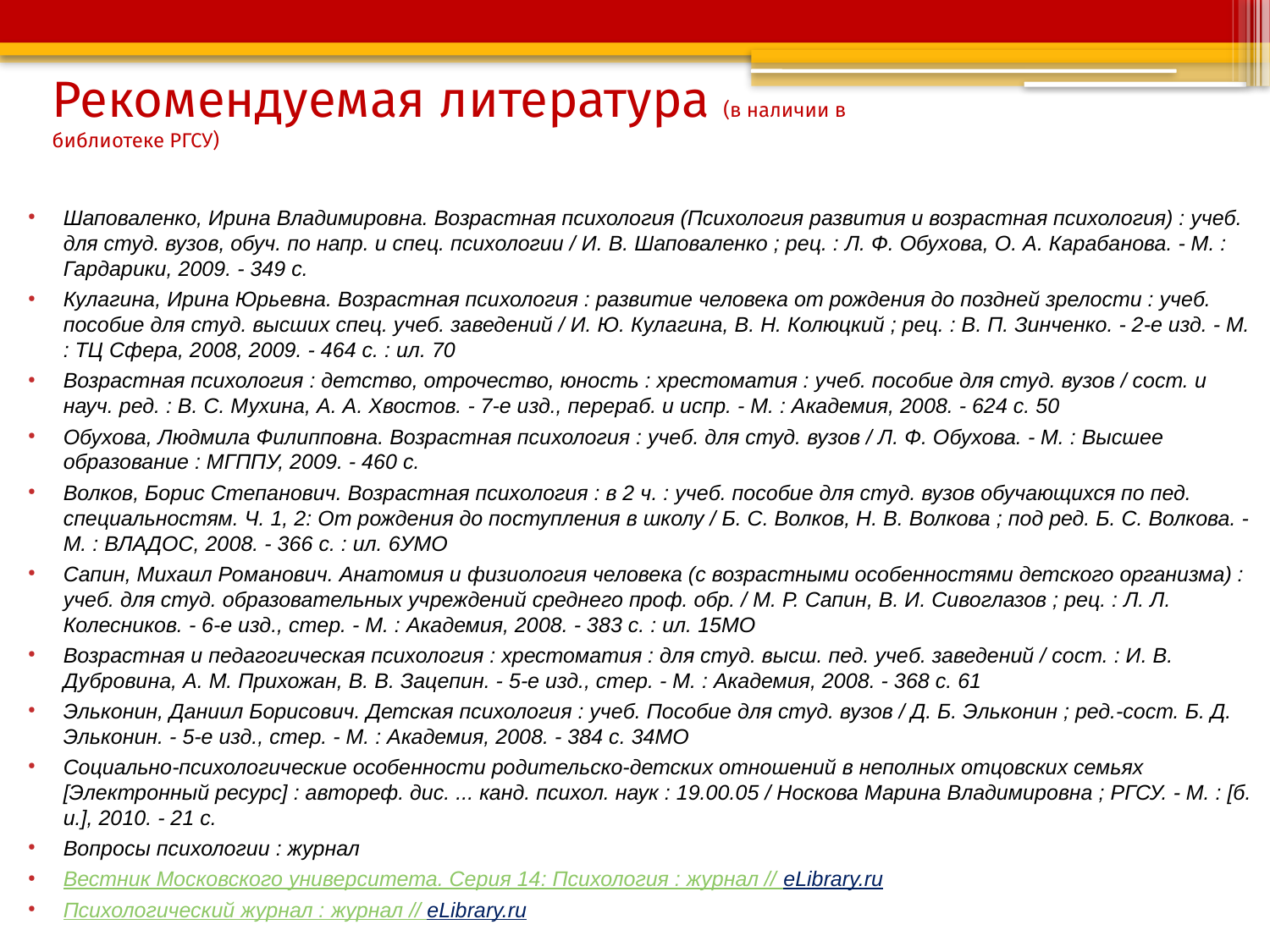

# Рекомендуемая литература (в наличии в библиотеке РГСУ)
Шаповаленко, Ирина Владимировна. Возрастная психология (Психология развития и возрастная психология) : учеб. для студ. вузов, обуч. по напр. и спец. психологии / И. В. Шаповаленко ; рец. : Л. Ф. Обухова, О. А. Карабанова. - М. : Гардарики, 2009. - 349 с.
Кулагина, Ирина Юрьевна. Возрастная психология : развитие человека от рождения до поздней зрелости : учеб. пособие для студ. высших спец. учеб. заведений / И. Ю. Кулагина, В. Н. Колюцкий ; рец. : В. П. Зинченко. - 2-е изд. - М. : ТЦ Сфера, 2008, 2009. - 464 с. : ил. 70
Возрастная психология : детство, отрочество, юность : хрестоматия : учеб. пособие для студ. вузов / сост. и науч. ред. : В. С. Мухина, А. А. Хвостов. - 7-е изд., перераб. и испр. - М. : Академия, 2008. - 624 с. 50
Обухова, Людмила Филипповна. Возрастная психология : учеб. для студ. вузов / Л. Ф. Обухова. - М. : Высшее образование : МГППУ, 2009. - 460 с.
Волков, Борис Степанович. Возрастная психология : в 2 ч. : учеб. пособие для студ. вузов обучающихся по пед. специальностям. Ч. 1, 2: От рождения до поступления в школу / Б. С. Волков, Н. В. Волкова ; под ред. Б. С. Волкова. - М. : ВЛАДОС, 2008. - 366 с. : ил. 6УМО
Сапин, Михаил Романович. Анатомия и физиология человека (с возрастными особенностями детского организма) : учеб. для студ. образовательных учреждений среднего проф. обр. / М. Р. Сапин, В. И. Сивоглазов ; рец. : Л. Л. Колесников. - 6-е изд., стер. - М. : Академия, 2008. - 383 с. : ил. 15МО
Возрастная и педагогическая психология : хрестоматия : для студ. высш. пед. учеб. заведений / сост. : И. В. Дубровина, А. М. Прихожан, В. В. Зацепин. - 5-е изд., стер. - М. : Академия, 2008. - 368 с. 61
Эльконин, Даниил Борисович. Детская психология : учеб. Пособие для студ. вузов / Д. Б. Эльконин ; ред.-сост. Б. Д. Эльконин. - 5-е изд., стер. - М. : Академия, 2008. - 384 с. 34МО
Социально-психологические особенности родительско-детских отношений в неполных отцовских семьях [Электронный ресурс] : автореф. дис. ... канд. психол. наук : 19.00.05 / Носкова Марина Владимировна ; РГСУ. - М. : [б. и.], 2010. - 21 с.
Вопросы психологии : журнал
Вестник Московского университета. Серия 14: Психология : журнал // eLibrary.ru
Психологический журнал : журнал // eLibrary.ru